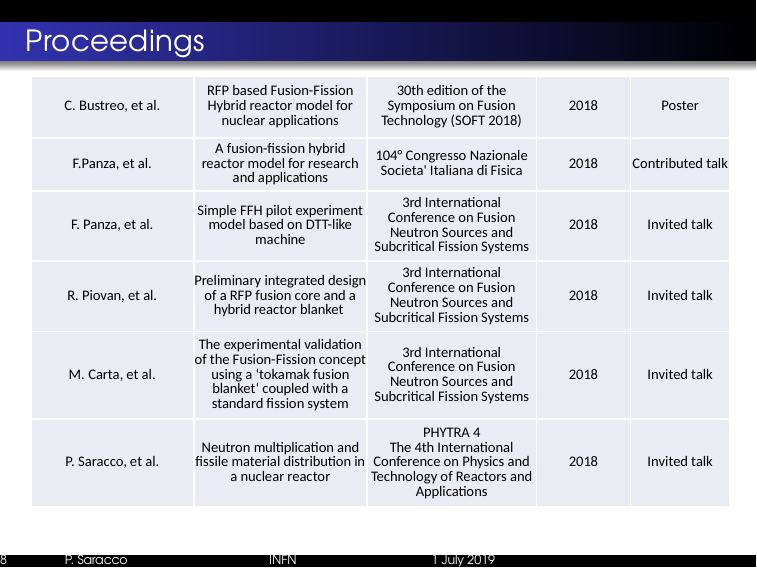

Proceedings

| C. Bustreo, et al. | RFP based Fusion-Fission Hybrid reactor model for nuclear applications | 30th edition of the Symposium on Fusion Technology (SOFT 2018) | 2018 | Poster |
| --- | --- | --- | --- | --- |
| F.Panza, et al. | A fusion-fission hybrid reactor model for research and applications | 104° Congresso Nazionale Societa' Italiana di Fisica | 2018 | Contributed talk |
| F. Panza, et al. | Simple FFH pilot experiment model based on DTT-like machine | 3rd International Conference on Fusion Neutron Sources and Subcritical Fission Systems | 2018 | Invited talk |
| R. Piovan, et al. | Preliminary integrated design of a RFP fusion core and a hybrid reactor blanket | 3rd International Conference on Fusion Neutron Sources and Subcritical Fission Systems | 2018 | Invited talk |
| M. Carta, et al. | The experimental validation of the Fusion-Fission concept using a ‘tokamak fusion blanket‘ coupled with a standard fission system | 3rd International Conference on Fusion Neutron Sources and Subcritical Fission Systems | 2018 | Invited talk |
| P. Saracco, et al. | Neutron multiplication and fissile material distribution in a nuclear reactor | PHYTRA 4 The 4th International Conference on Physics and Technology of Reactors and Applications | 2018 | Invited talk |
8
P. Saracco
INFN
1 July 2019